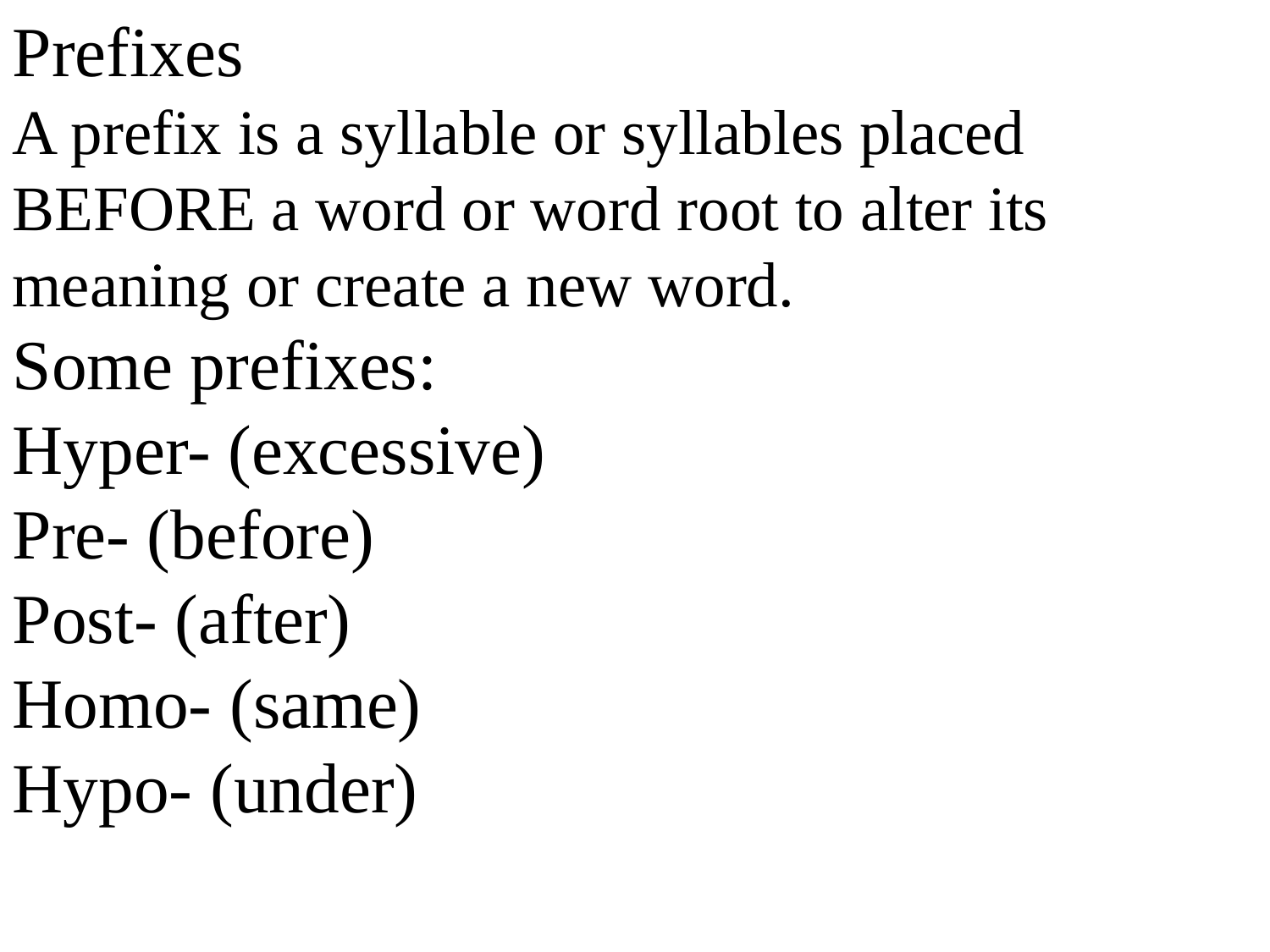

Prefixes
A prefix is a syllable or syllables placed BEFORE a word or word root to alter its meaning or create a new word.
Some prefixes:
Hyper- (excessive)
Pre- (before)
Post- (after)
Homo- (same)
Hypo- (under)